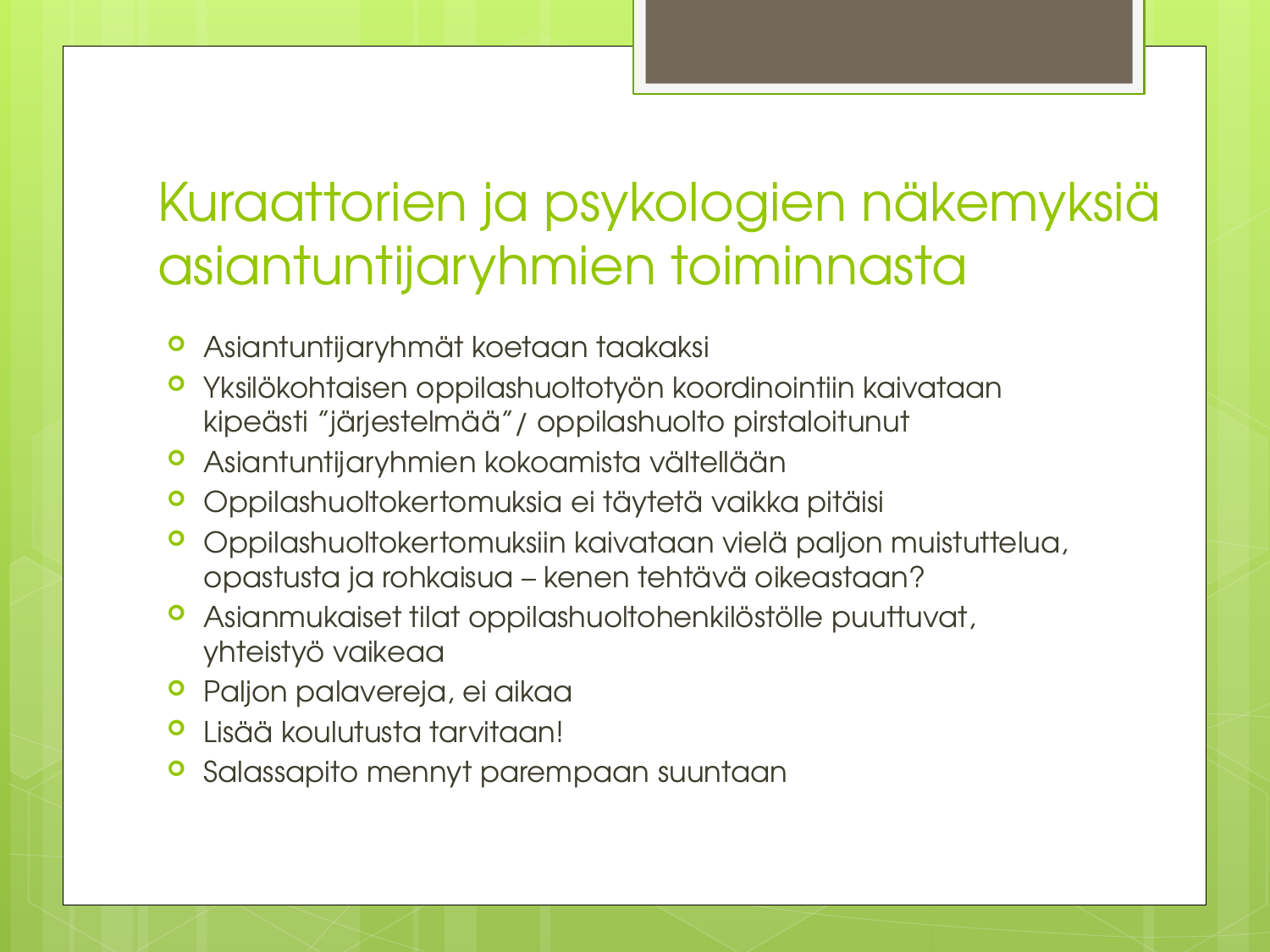

# Kuraattorien ja psykologien näkemyksiä asiantuntijaryhmien toiminnasta
Asiantuntijaryhmät koetaan taakaksi
Yksilökohtaisen oppilashuoltotyön koordinointiin kaivataan kipeästi ”järjestelmää”/ oppilashuolto pirstaloitunut
Asiantuntijaryhmien kokoamista vältellään
Oppilashuoltokertomuksia ei täytetä vaikka pitäisi
Oppilashuoltokertomuksiin kaivataan vielä paljon muistuttelua, opastusta ja rohkaisua – kenen tehtävä oikeastaan?
Asianmukaiset tilat oppilashuoltohenkilöstölle puuttuvat, yhteistyö vaikeaa
Paljon palavereja, ei aikaa
Lisää koulutusta tarvitaan!
Salassapito mennyt parempaan suuntaan